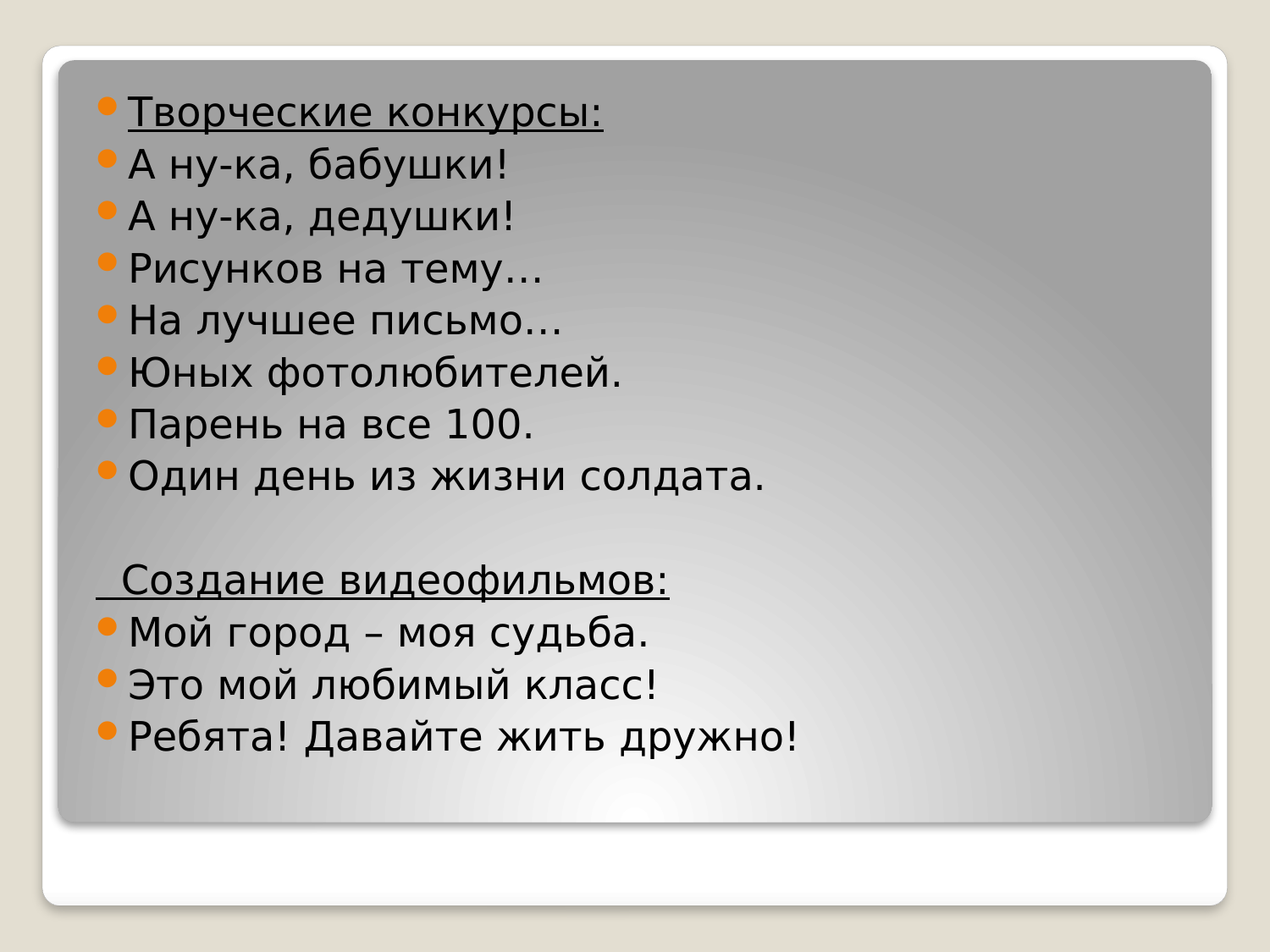

Творческие конкурсы:
А ну-ка, бабушки!
А ну-ка, дедушки!
Рисунков на тему…
На лучшее письмо…
Юных фотолюбителей.
Парень на все 100.
Один день из жизни солдата.

  Создание видеофильмов:
Мой город – моя судьба.
Это мой любимый класс!
Ребята! Давайте жить дружно!